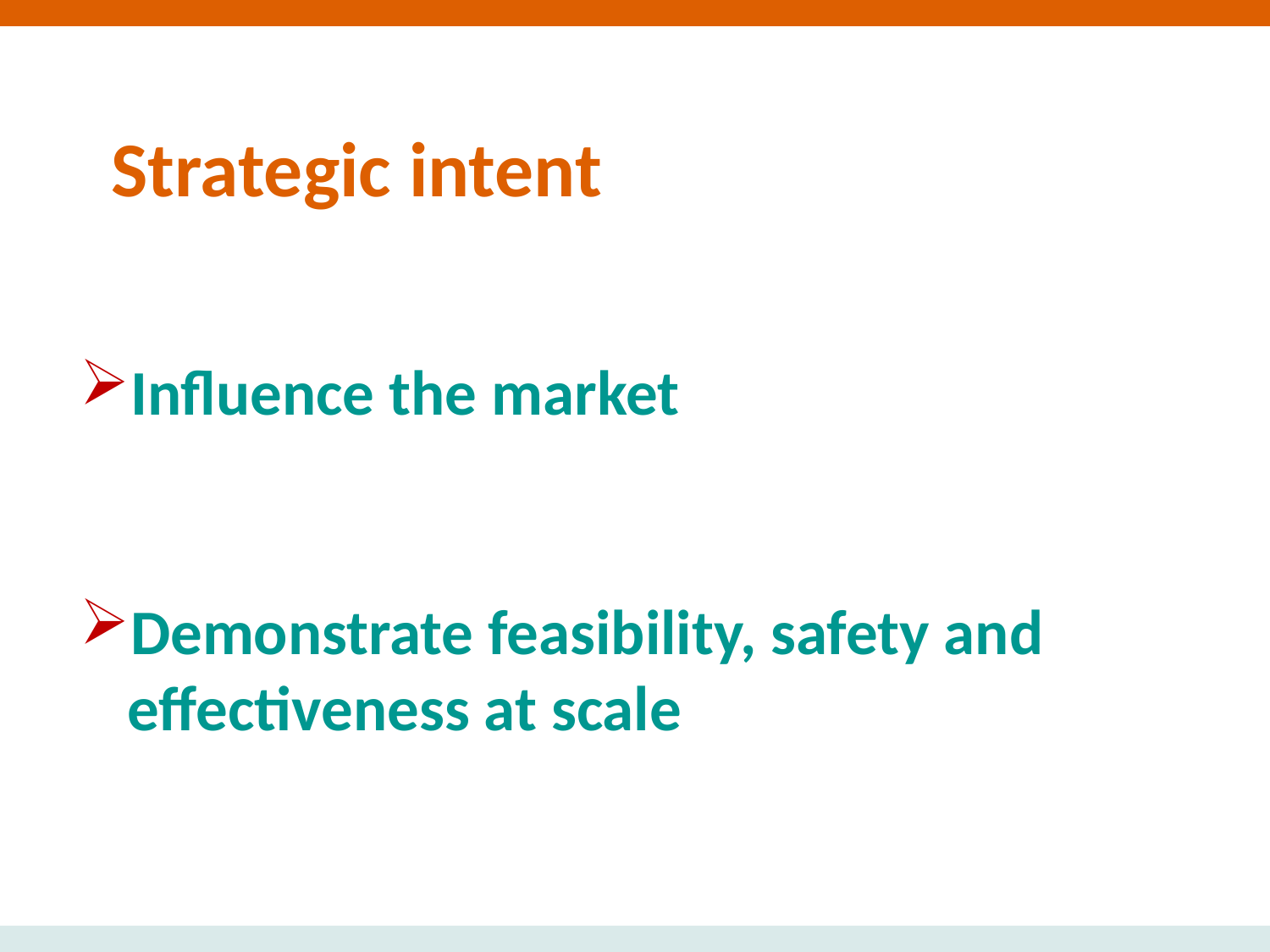

# Strategic intent

Influence the market

Demonstrate feasibility, safety and effectiveness at scale